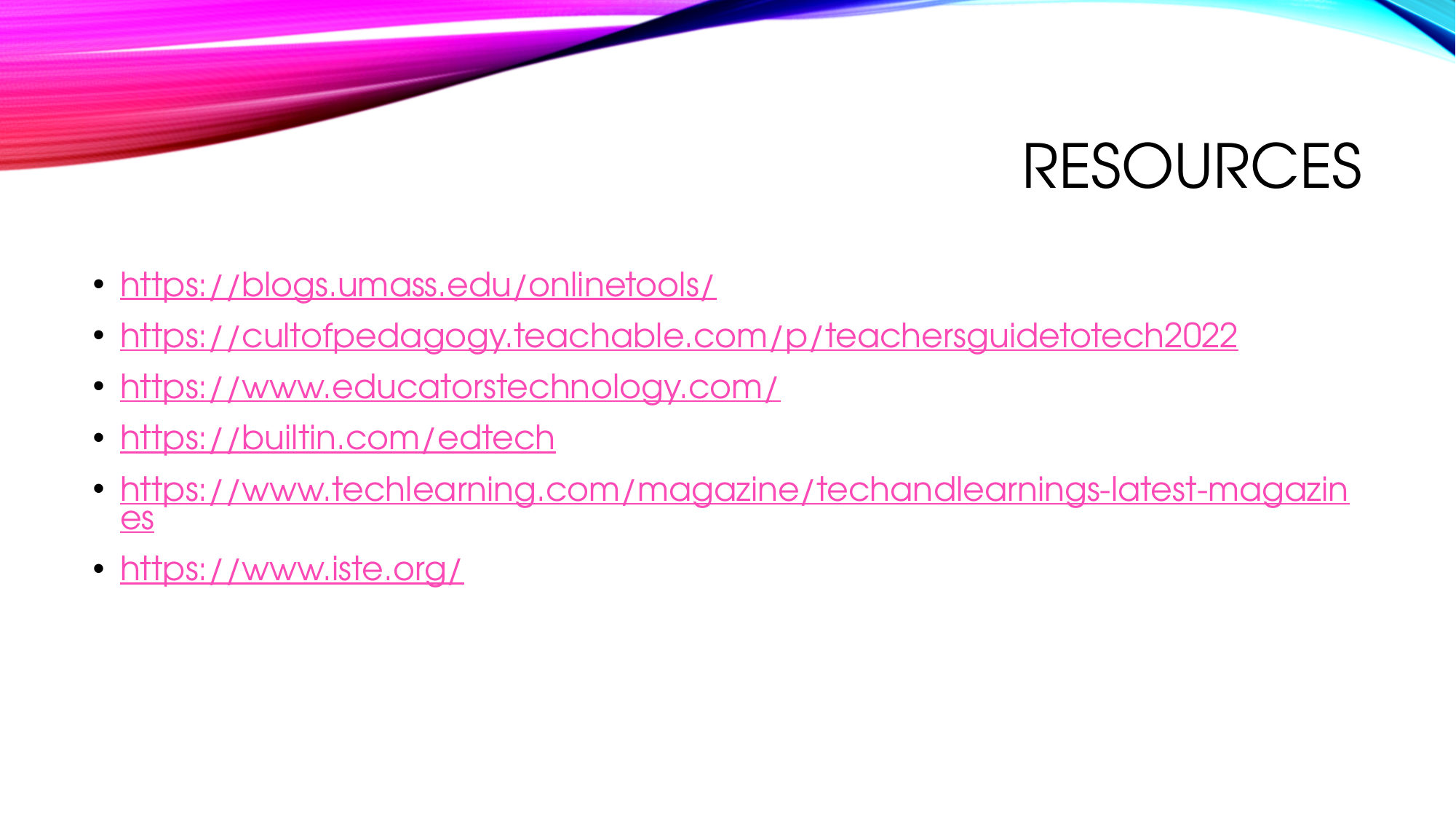

# Resources
https://blogs.umass.edu/onlinetools/
https://cultofpedagogy.teachable.com/p/teachersguidetotech2022
https://www.educatorstechnology.com/
https://builtin.com/edtech
https://www.techlearning.com/magazine/techandlearnings-latest-magazines
https://www.iste.org/